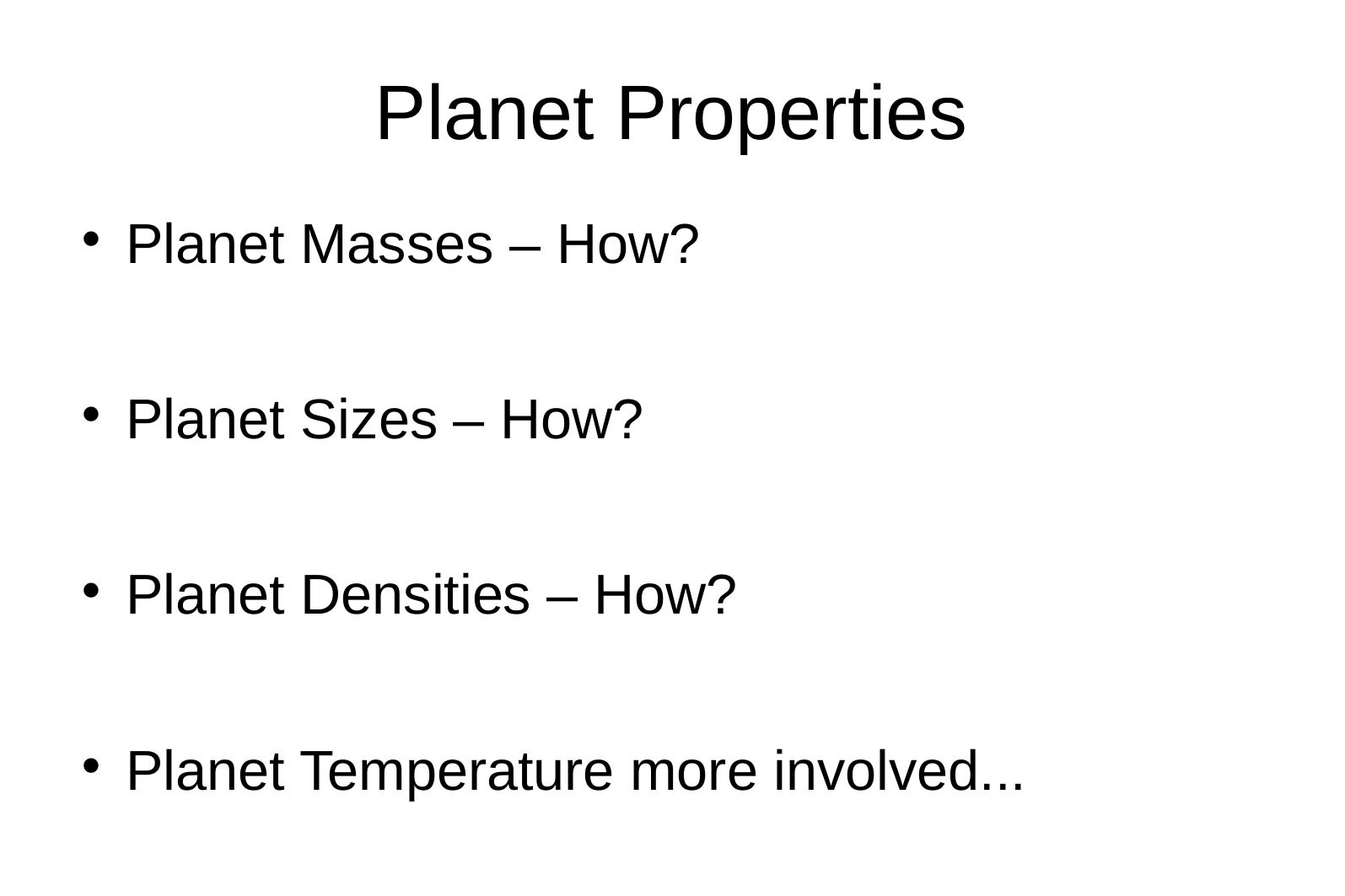

# Planet Properties
Planet Masses – How?

Planet Sizes – How?

Planet Densities – How?

Planet Temperature more involved...